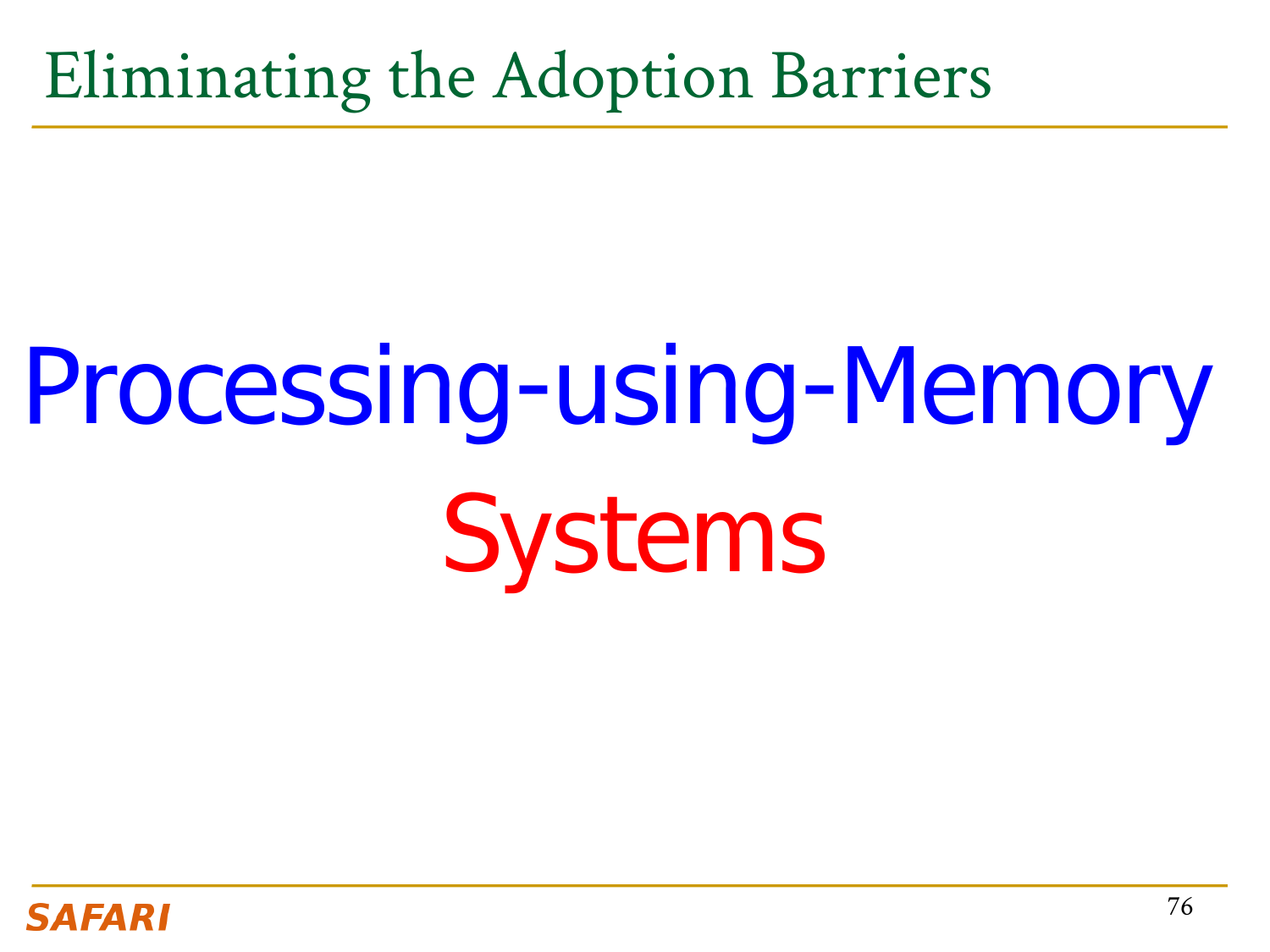

# Eliminating the Adoption Barriers

Processing-using-Memory
Systems
76